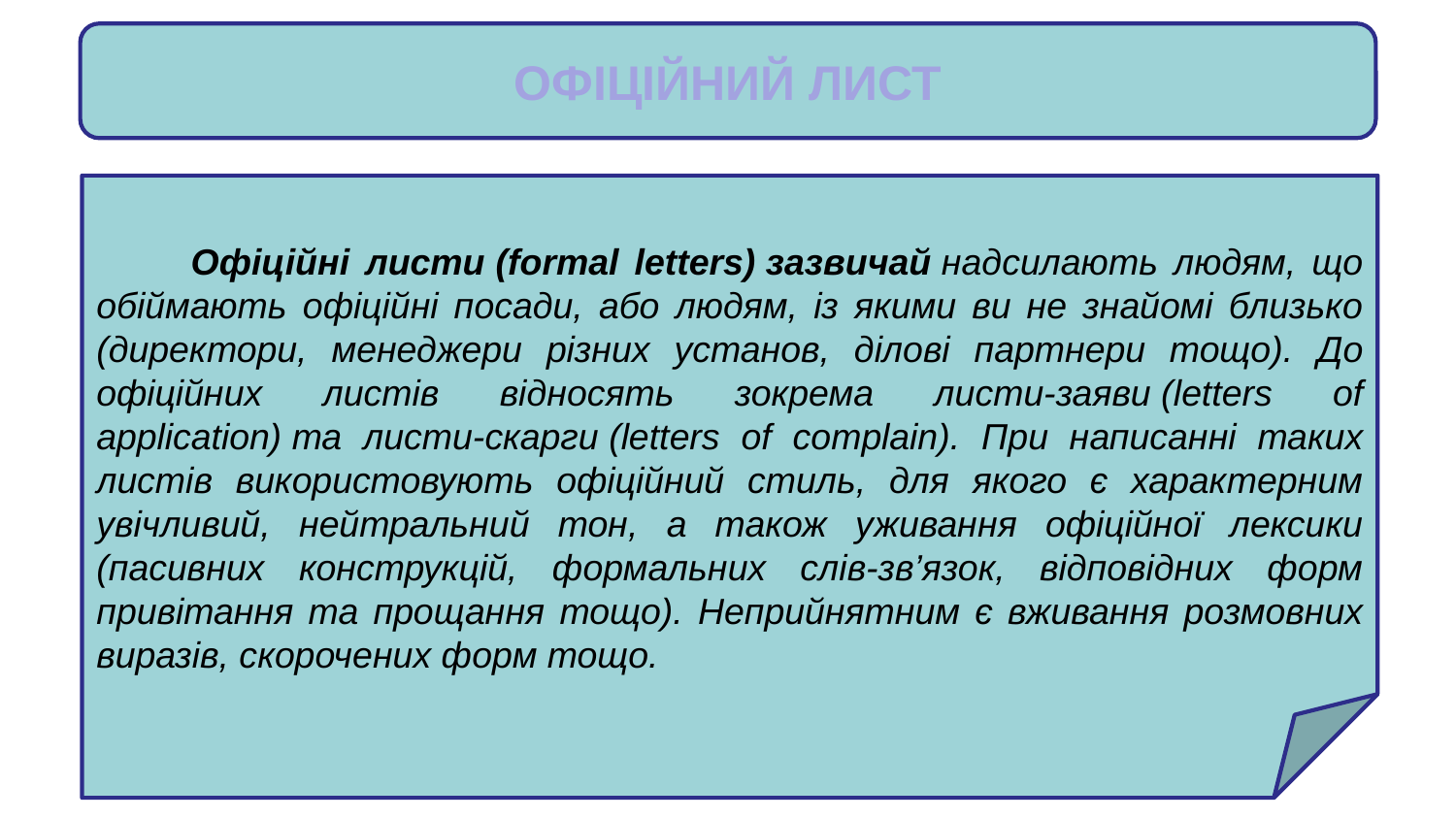

ОФІЦІЙНИЙ ЛИСТ

      Офіційні листи (formal letters) зазвичай надсилають людям, що обіймають офіційні посади, або людям, із якими ви не знайомі близько (директори, менеджери різних установ, ділові партнери тощо). До офіційних листів відносять зокрема листи-заяви (letters of application) та листи-скарги (letters of complain). При написанні таких листів використовують офіційний стиль, для якого є характерним увічливий, нейтральний тон, а також уживання офіційної лексики (пасивних конструкцій, формальних слів-зв’язок, відповідних форм привітання та прощання тощо). Неприйнятним є вживання розмовних виразів, скорочених форм тощо.